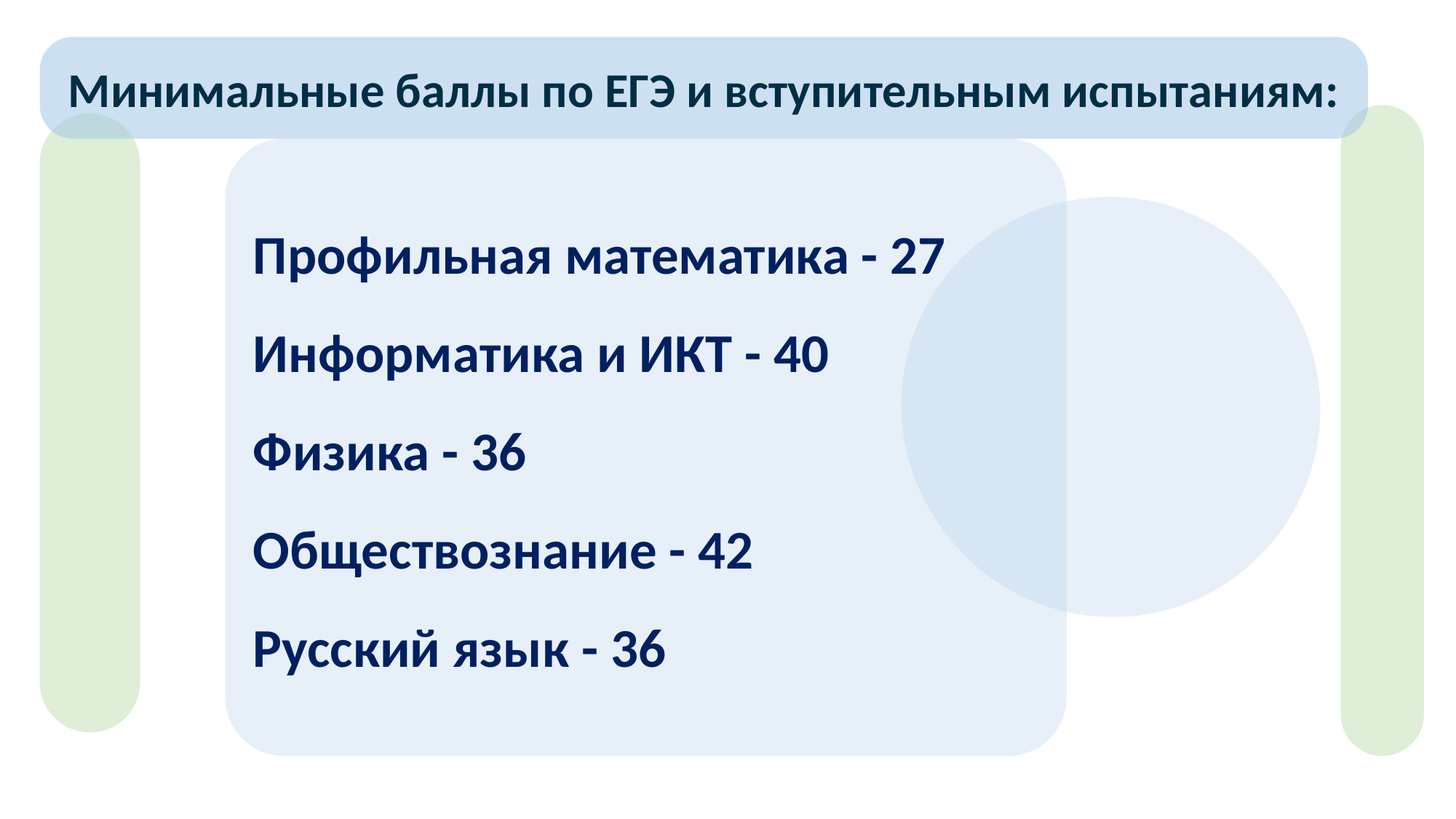

Минимальные баллы по ЕГЭ и вступительным испытаниям:

Профильная математика - 27
Информатика и ИКТ - 40
Физика - 36
Обществознание - 42
Русский язык - 36